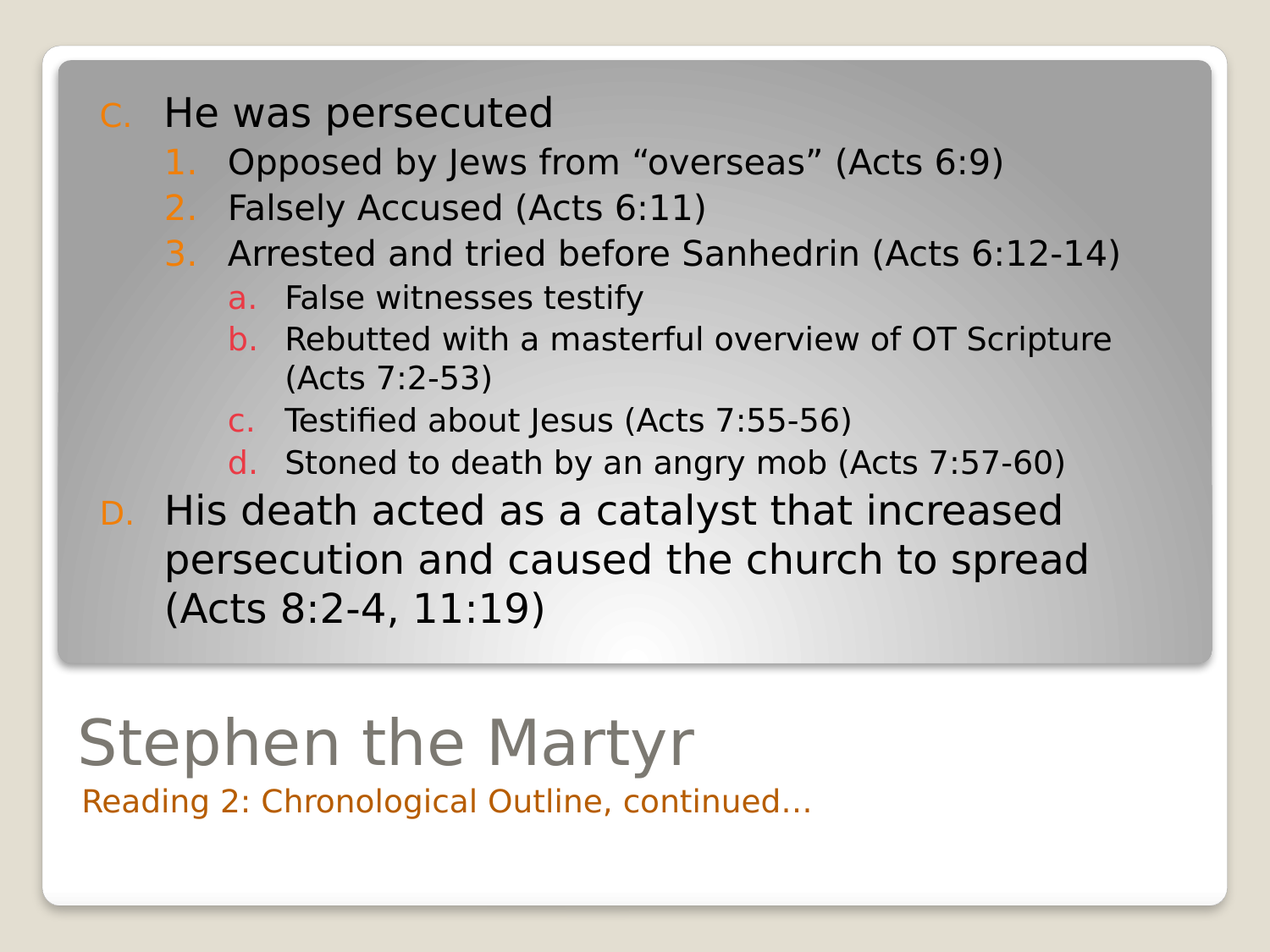

He was persecuted
Opposed by Jews from “overseas” (Acts 6:9)
Falsely Accused (Acts 6:11)
Arrested and tried before Sanhedrin (Acts 6:12-14)
False witnesses testify
Rebutted with a masterful overview of OT Scripture (Acts 7:2-53)
Testified about Jesus (Acts 7:55-56)
Stoned to death by an angry mob (Acts 7:57-60)
His death acted as a catalyst that increased persecution and caused the church to spread (Acts 8:2-4, 11:19)
# Stephen the Martyr
Reading 2: Chronological Outline, continued…